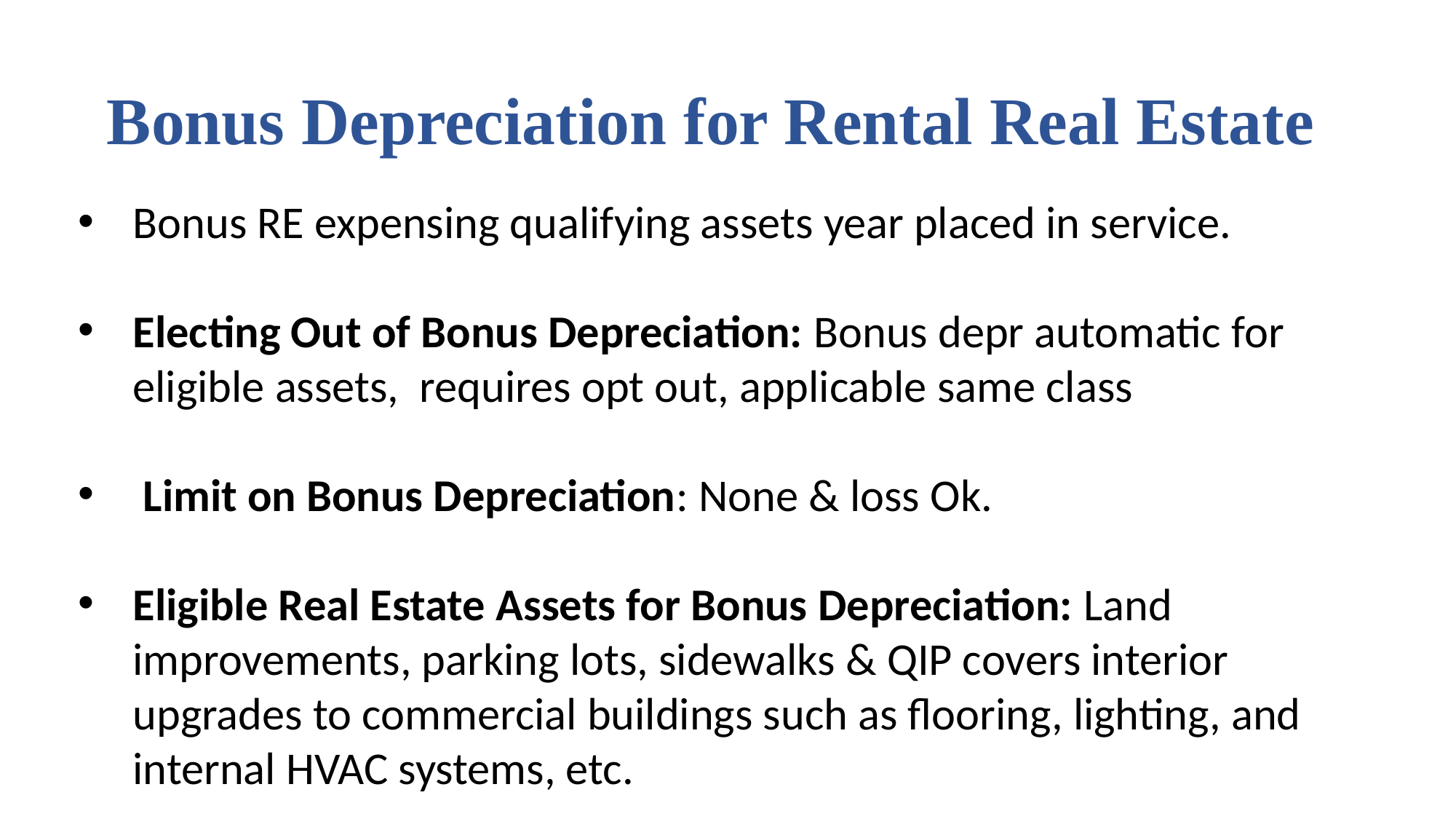

# Bonus Depreciation for Rental Real Estate
Bonus RE expensing qualifying assets year placed in service.

Electing Out of Bonus Depreciation: Bonus depr automatic for eligible assets,  requires opt out, applicable same class

 Limit on Bonus Depreciation: None & loss Ok.

Eligible Real Estate Assets for Bonus Depreciation: Land improvements, parking lots, sidewalks & QIP covers interior upgrades to commercial buildings such as flooring, lighting, and internal HVAC systems, etc.